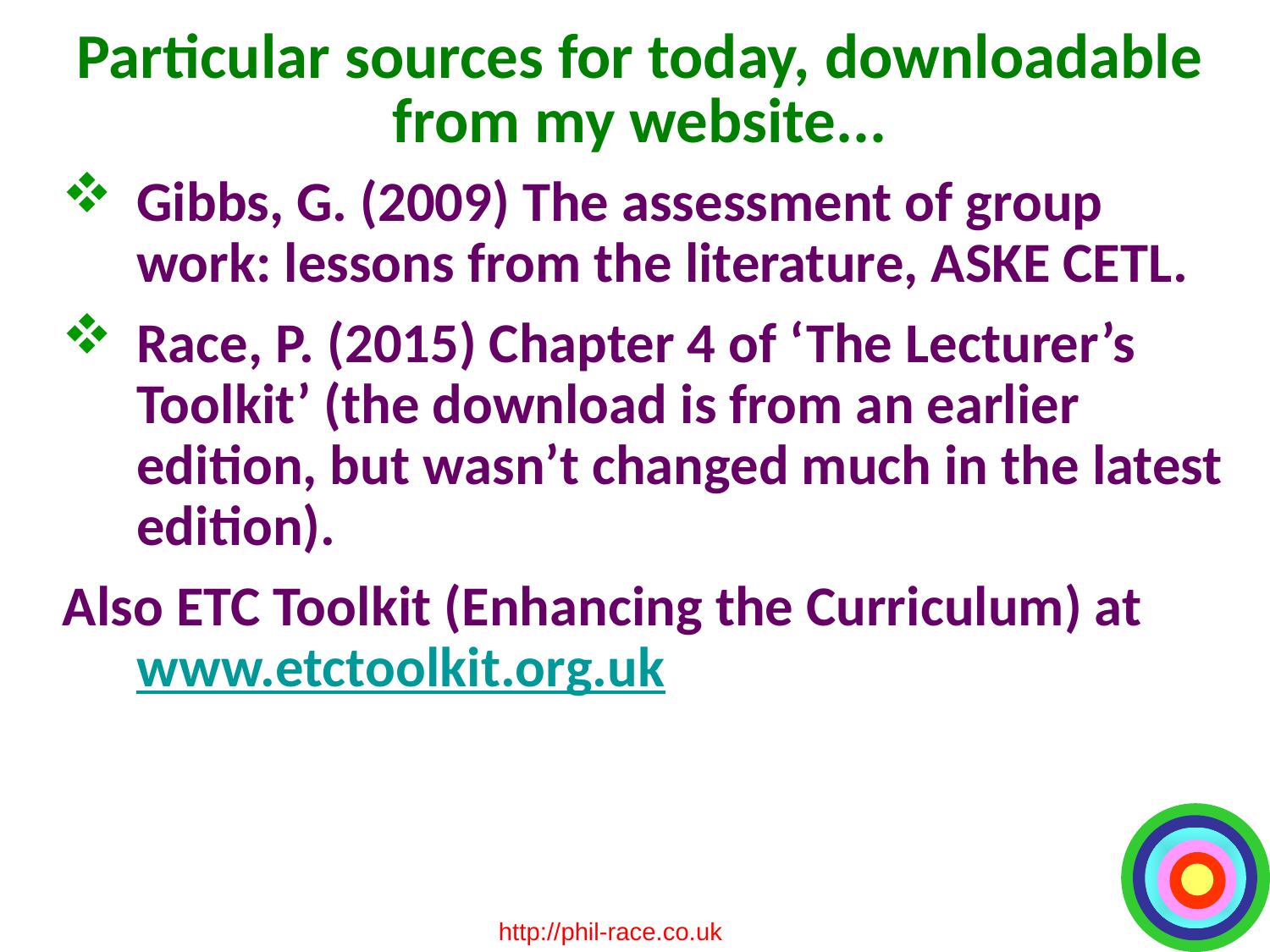

# Particular sources for today, downloadable from my website...
Gibbs, G. (2009) The assessment of group work: lessons from the literature, ASKE CETL.
Race, P. (2015) Chapter 4 of ‘The Lecturer’s Toolkit’ (the download is from an earlier edition, but wasn’t changed much in the latest edition).
Also ETC Toolkit (Enhancing the Curriculum) at www.etctoolkit.org.uk